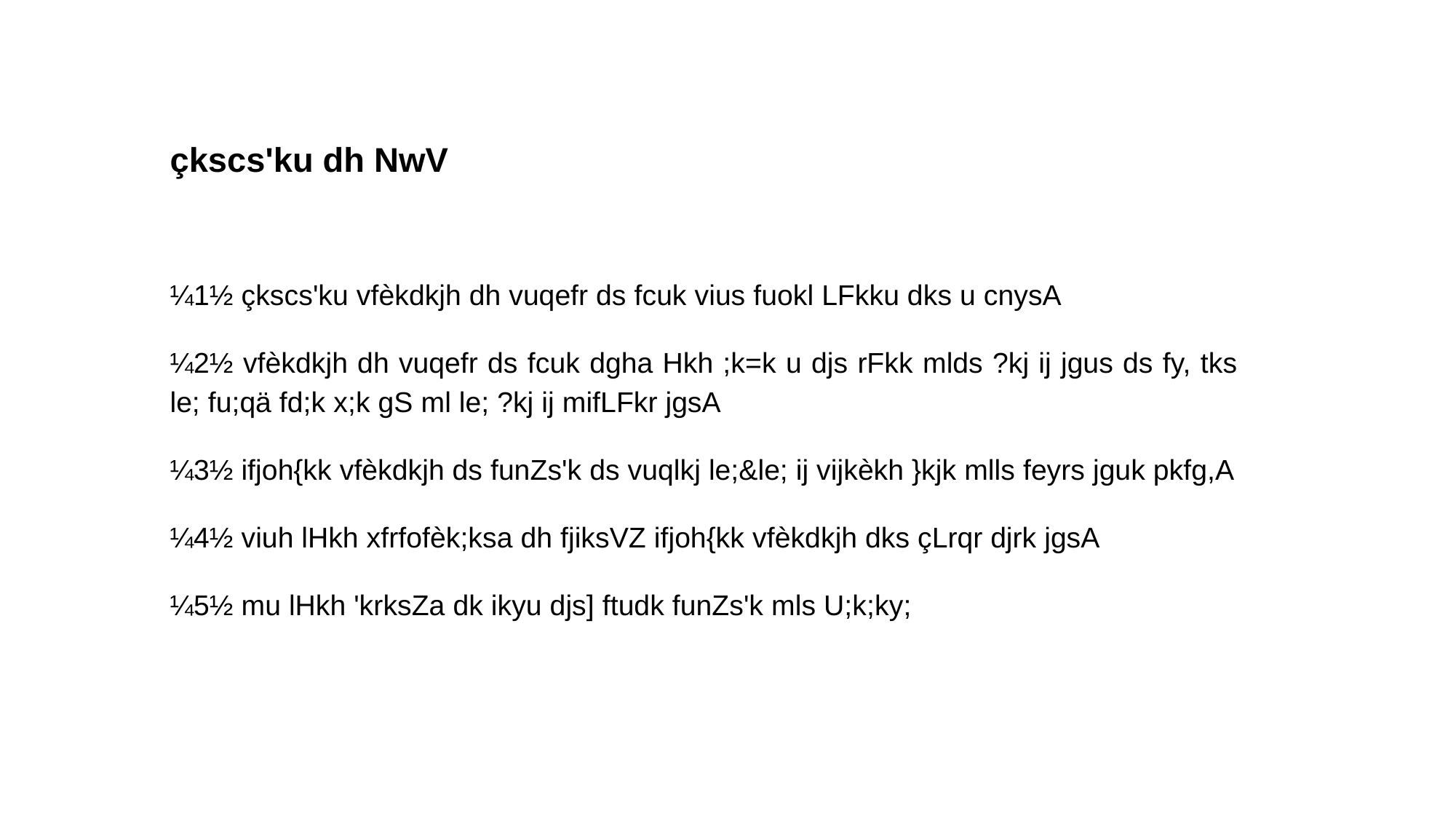

çkscs'ku dh NwV

¼1½ çkscs'ku vfèkdkjh dh vuqefr ds fcuk vius fuokl LFkku dks u cnysA
¼2½ vfèkdkjh dh vuqefr ds fcuk dgha Hkh ;k=k u djs rFkk mlds ?kj ij jgus ds fy, tks le; fu;qä fd;k x;k gS ml le; ?kj ij mifLFkr jgsA
¼3½ ifjoh{kk vfèkdkjh ds funZs'k ds vuqlkj le;&le; ij vijkèkh }kjk mlls feyrs jguk pkfg,A
¼4½ viuh lHkh xfrfofèk;ksa dh fjiksVZ ifjoh{kk vfèkdkjh dks çLrqr djrk jgsA
¼5½ mu lHkh 'krksZa dk ikyu djs] ftudk funZs'k mls U;k;ky;